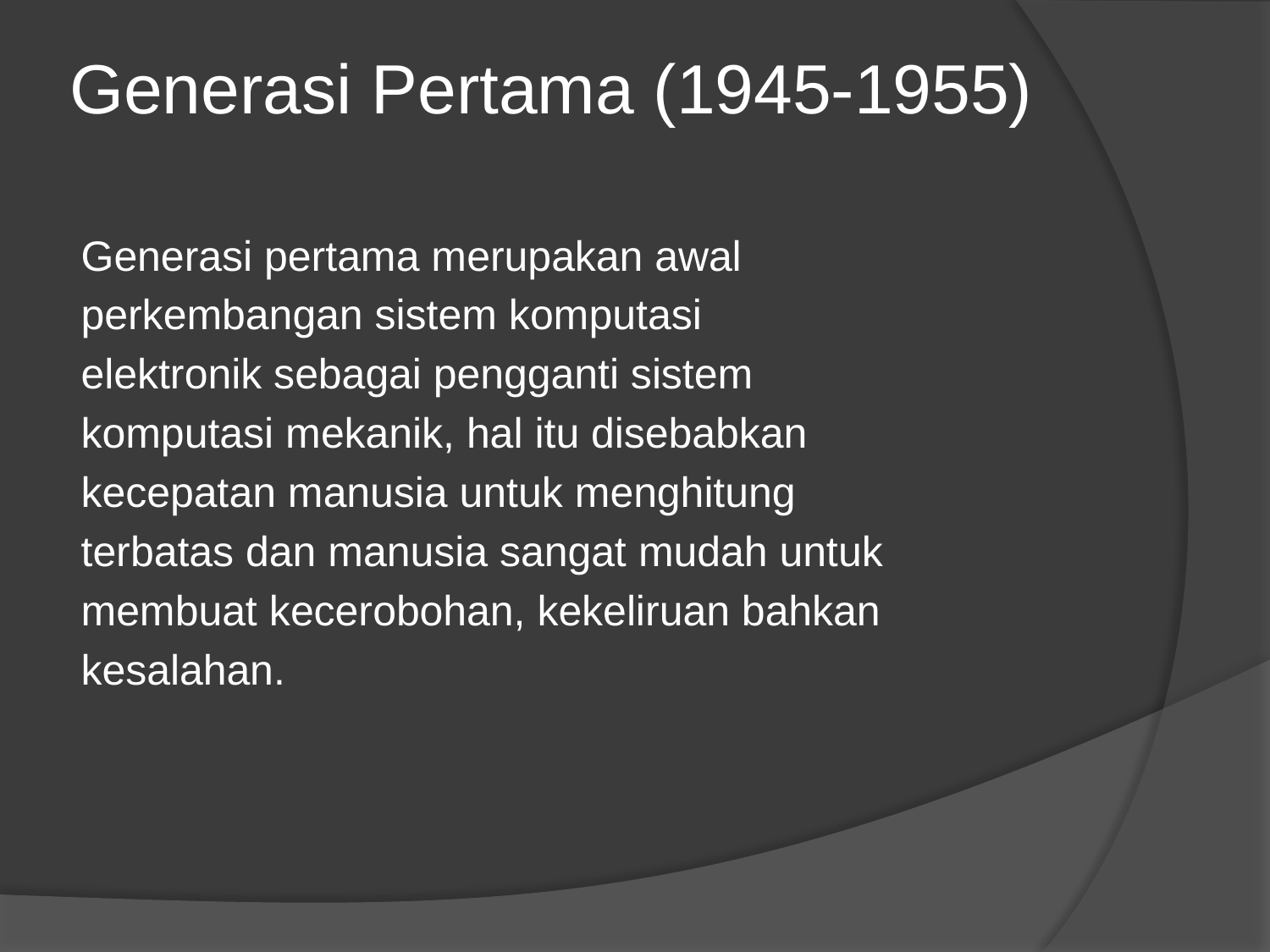

# Generasi Pertama (1945-1955)

Generasi pertama merupakan awal
perkembangan sistem komputasi
elektronik sebagai pengganti sistem
komputasi mekanik, hal itu disebabkan
kecepatan manusia untuk menghitung
terbatas dan manusia sangat mudah untuk
membuat kecerobohan, kekeliruan bahkan
kesalahan.